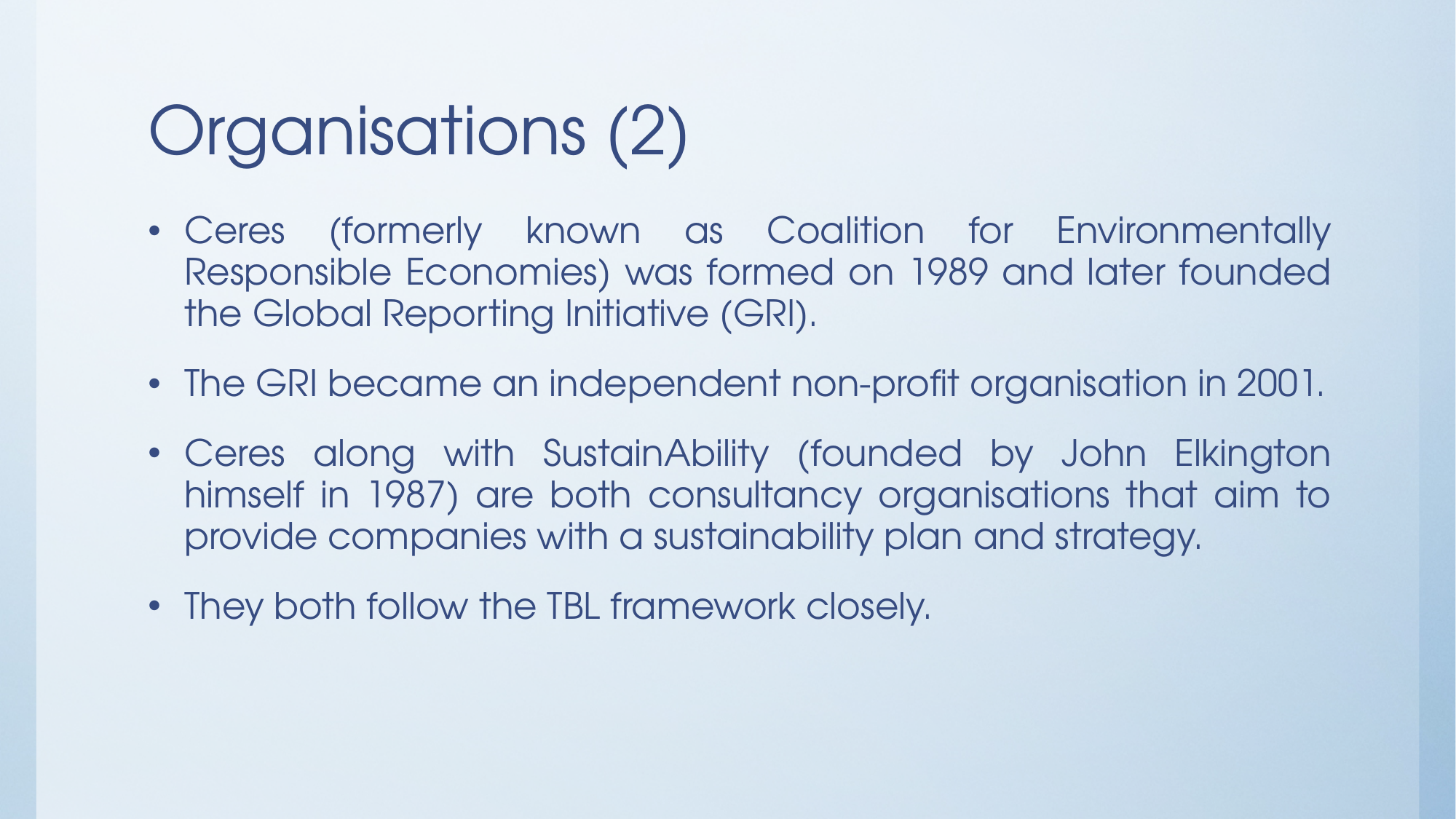

# Organisations (2)
Ceres (formerly known as Coalition for Environmentally Responsible Economies) was formed on 1989 and later founded the Global Reporting Initiative (GRI).
The GRI became an independent non-profit organisation in 2001.
Ceres along with SustainAbility (founded by John Elkington himself in 1987) are both consultancy organisations that aim to provide companies with a sustainability plan and strategy.
They both follow the TBL framework closely.